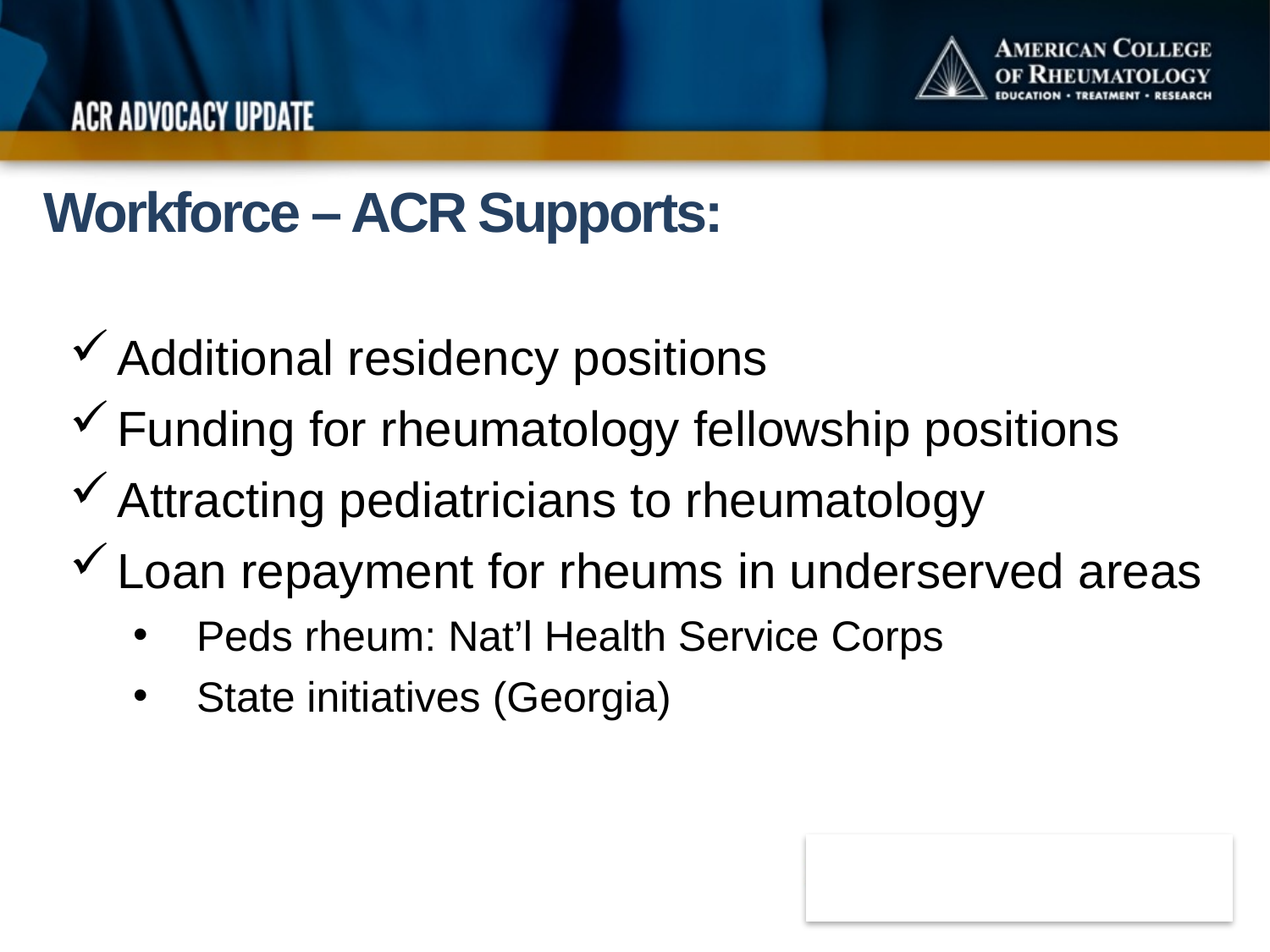

Workforce – ACR Supports:

Additional residency positions
Funding for rheumatology fellowship positions
Attracting pediatricians to rheumatology
Loan repayment for rheums in underserved areas
Peds rheum: Nat’l Health Service Corps
State initiatives (Georgia)

Hayley McCloud
Sr. Manager of State Affairs
hmccloud@rheumatology.org